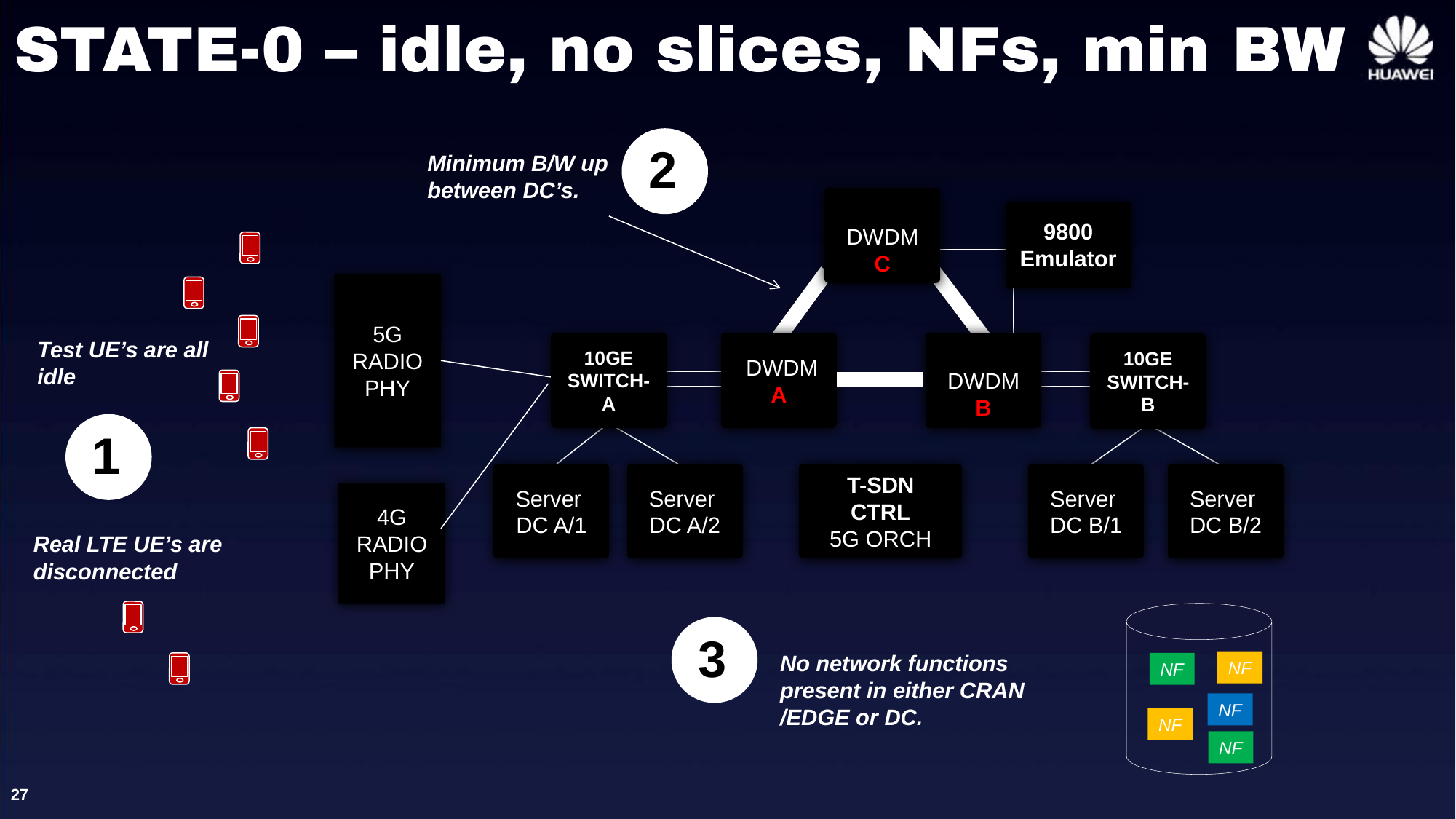

# STATE-0 – idle, no slices, NFs, min BW

2
Minimum B/W up  between DC’s.
DWDM
C
9800
Emulator

5G
RADIO
PHY

Test UE’s are all idle
10GE
SWITCH-A
 DWDM
A
DWDM
B
10GE
SWITCH-B

1

Server
DC A/1
Server
DC A/2
T-SDN CTRL
5G ORCH
Server
DC B/1
Server
DC B/2
4G
RADIO
PHY
Real LTE UE’s are disconnected

3
No network functions present in either CRAN
/EDGE or DC.
NF

NF
NF
NF
NF